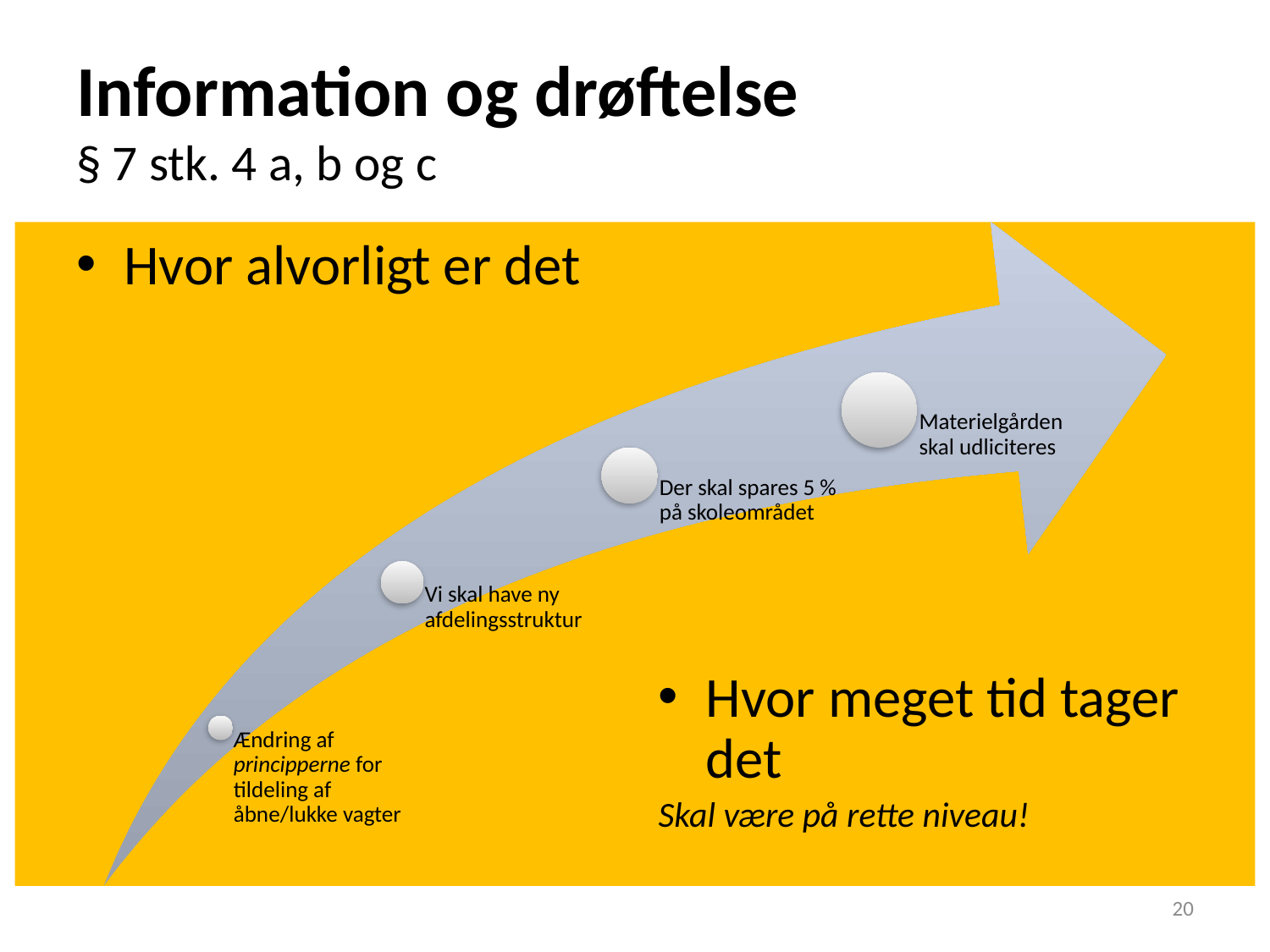

Information og drøftelse
§ 7 stk. 4 a, b og c
Ændring af principperne for tildeling af åbne/lukke vagter
Vi skal have ny afdelingsstruktur
Der skal spares 5 % på skoleområdet
Materielgården skal udliciteres
Hvor alvorligt er det

Hvor meget tid tager det
Skal være på rette niveau!
20